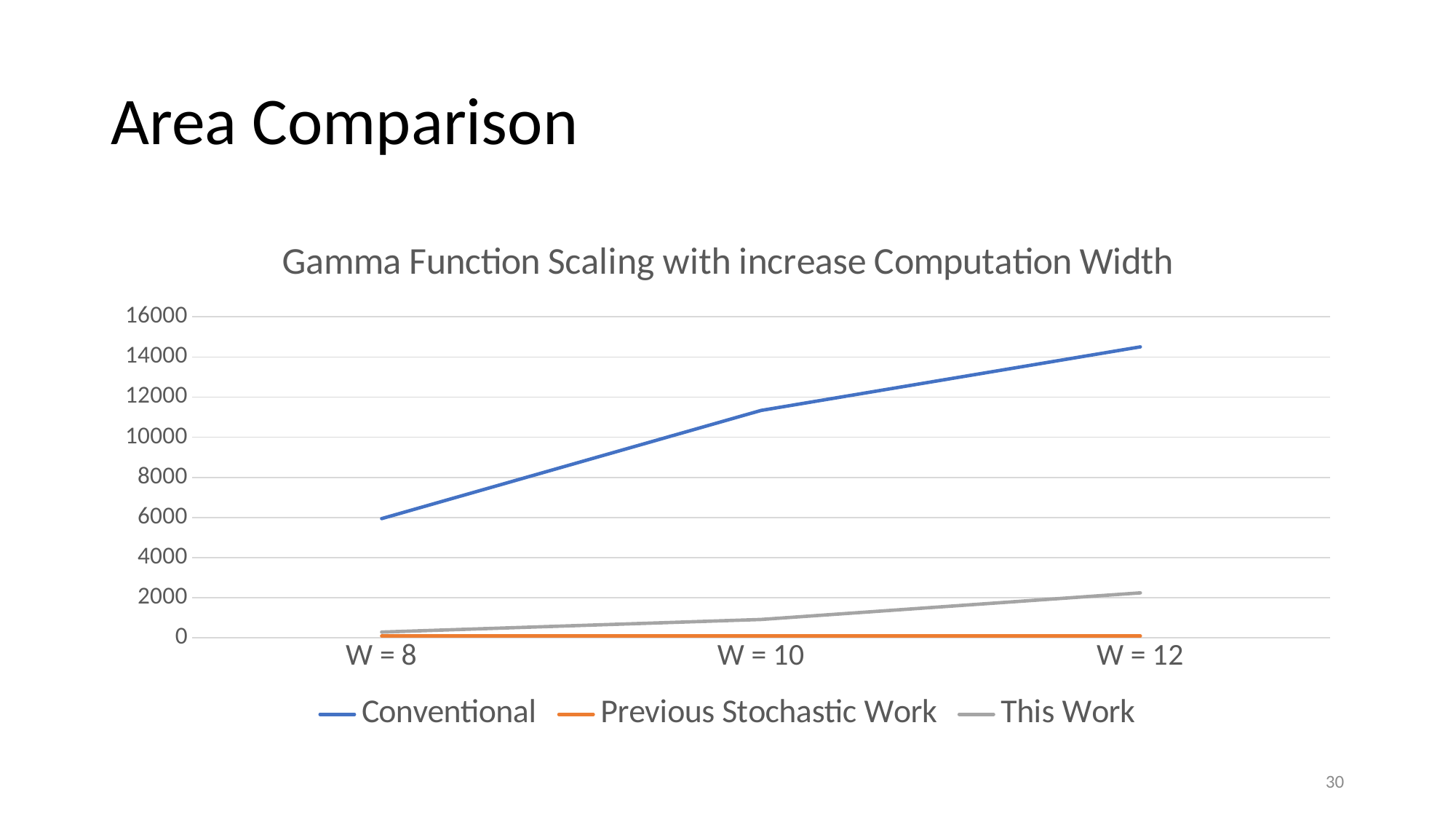

# Area Comparison

### Chart: Gamma Function Scaling with increase Computation Width

| Category | Conventional | Previous Stochastic Work | This Work |
|---|---|---|---|
| W = 8 | 5944.0 | 92.0 | 290.0 |
| W = 10 | 11335.0 | 92.0 | 918.0 |
| W = 12 | 14504.0 | 92.0 | 2243.0 |
30